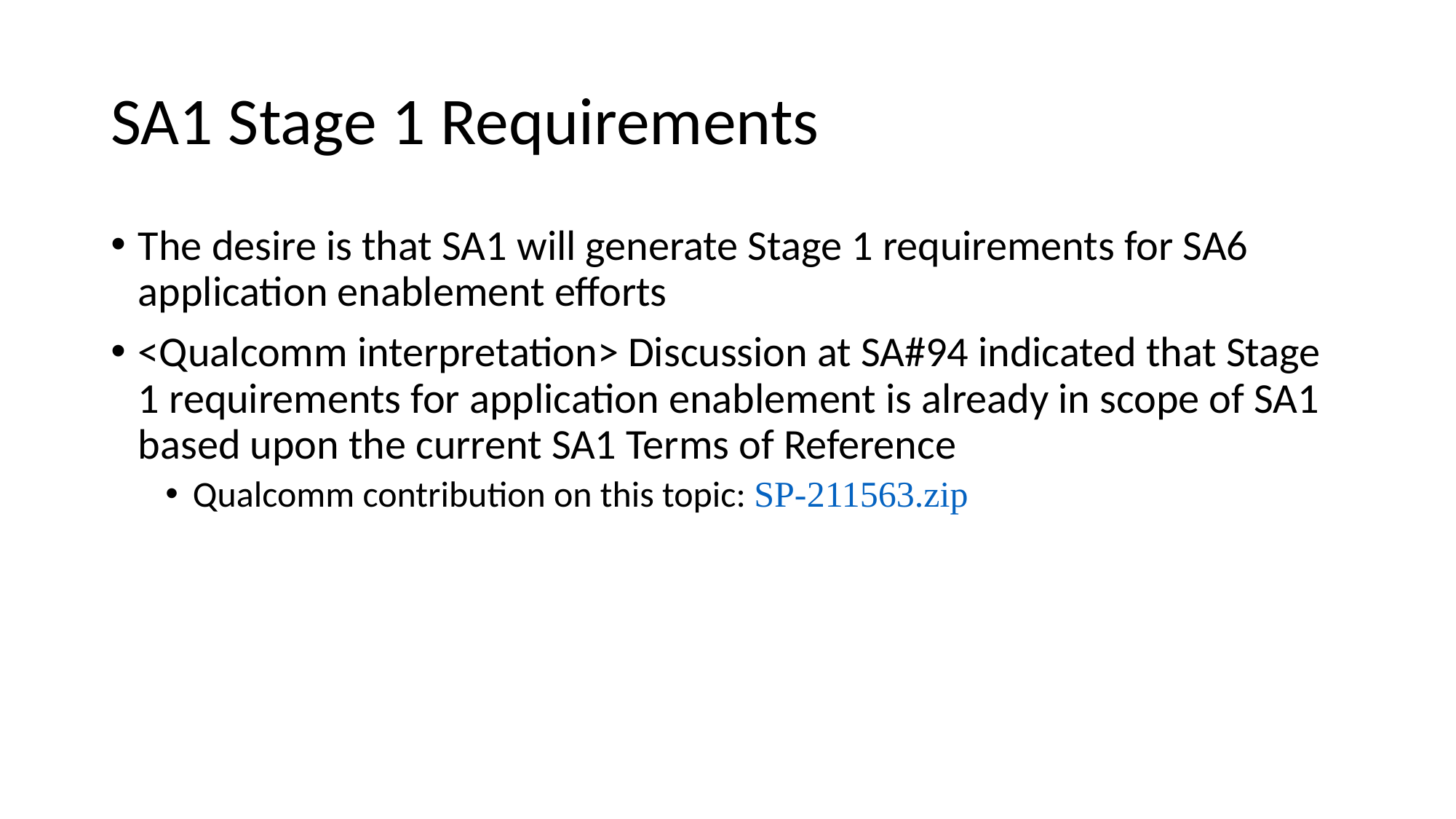

# SA1 Stage 1 Requirements
The desire is that SA1 will generate Stage 1 requirements for SA6 application enablement efforts
<Qualcomm interpretation> Discussion at SA#94 indicated that Stage 1 requirements for application enablement is already in scope of SA1 based upon the current SA1 Terms of Reference
Qualcomm contribution on this topic: SP-211563.zip